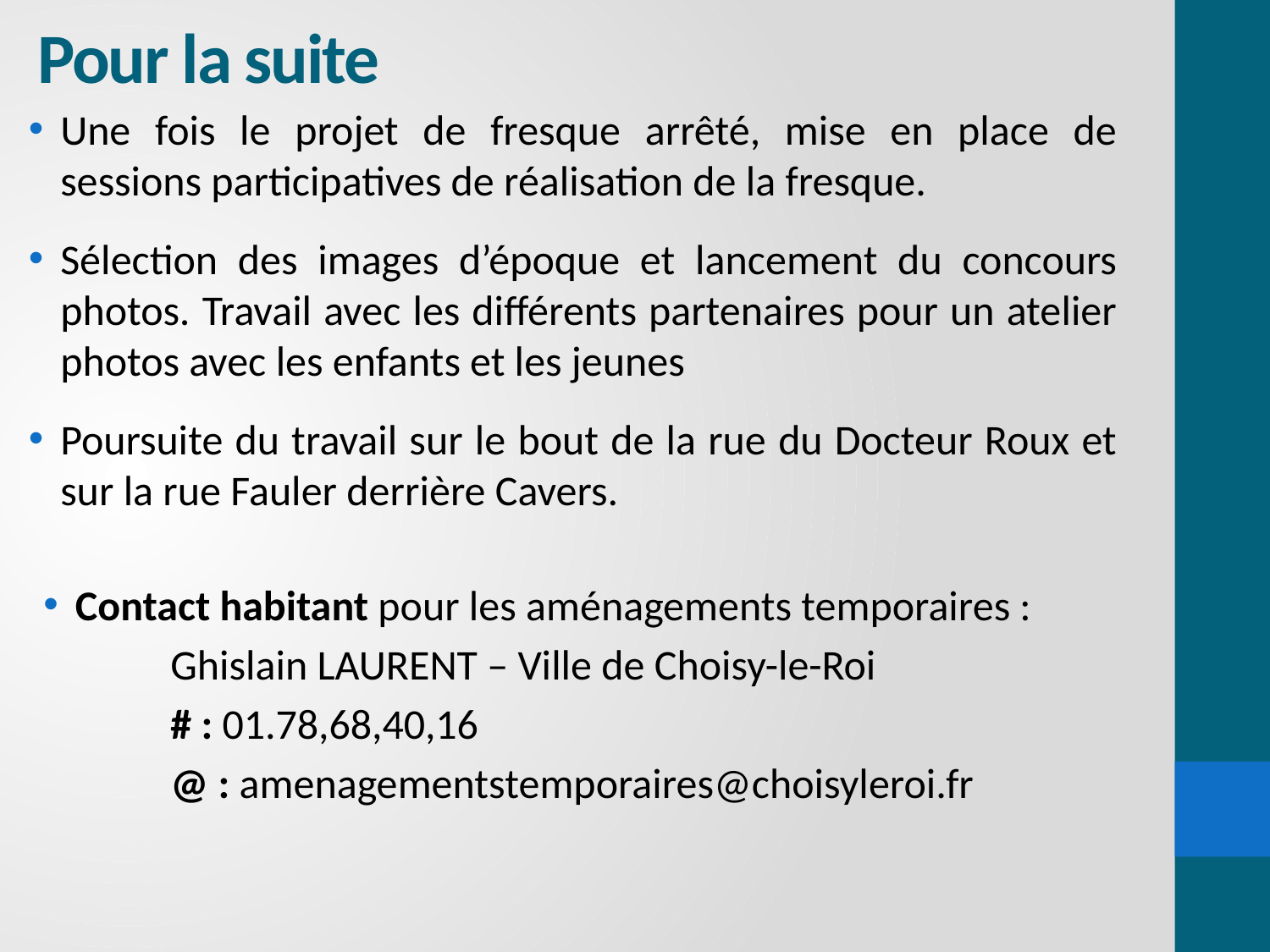

# Pour la suite
Une fois le projet de fresque arrêté, mise en place de sessions participatives de réalisation de la fresque.

Sélection des images d’époque et lancement du concours photos. Travail avec les différents partenaires pour un atelier photos avec les enfants et les jeunes

Poursuite du travail sur le bout de la rue du Docteur Roux et sur la rue Fauler derrière Cavers.
Contact habitant pour les aménagements temporaires :
	Ghislain LAURENT – Ville de Choisy-le-Roi
	# : 01.78,68,40,16
	@ : amenagementstemporaires@choisyleroi.fr